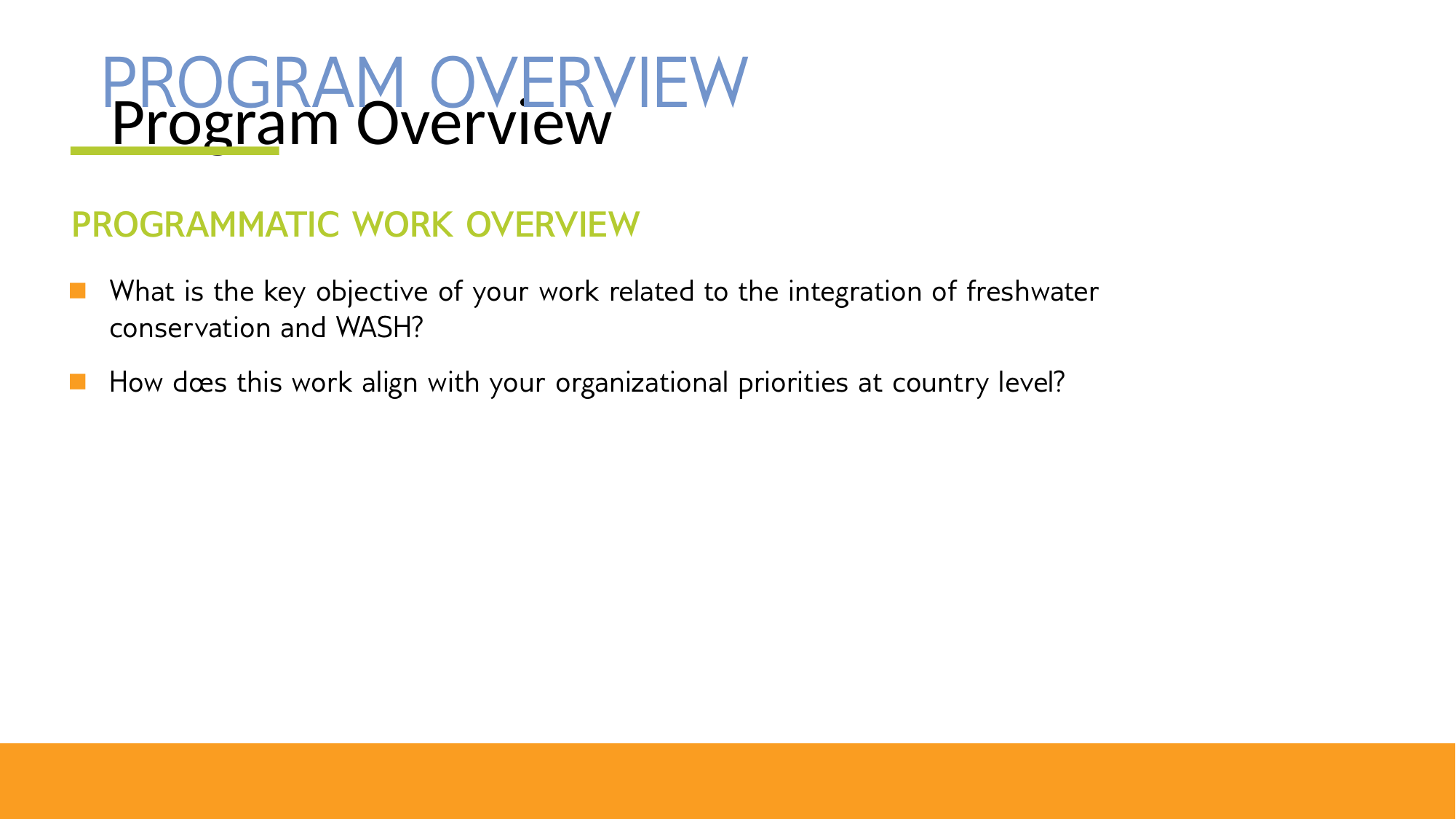

Program Overview
# Program Overview

Programmatic Work Overview
What is the key objective of your work related to the integration of freshwater conservation and WASH?
How does this work align with your organizational priorities at country level?